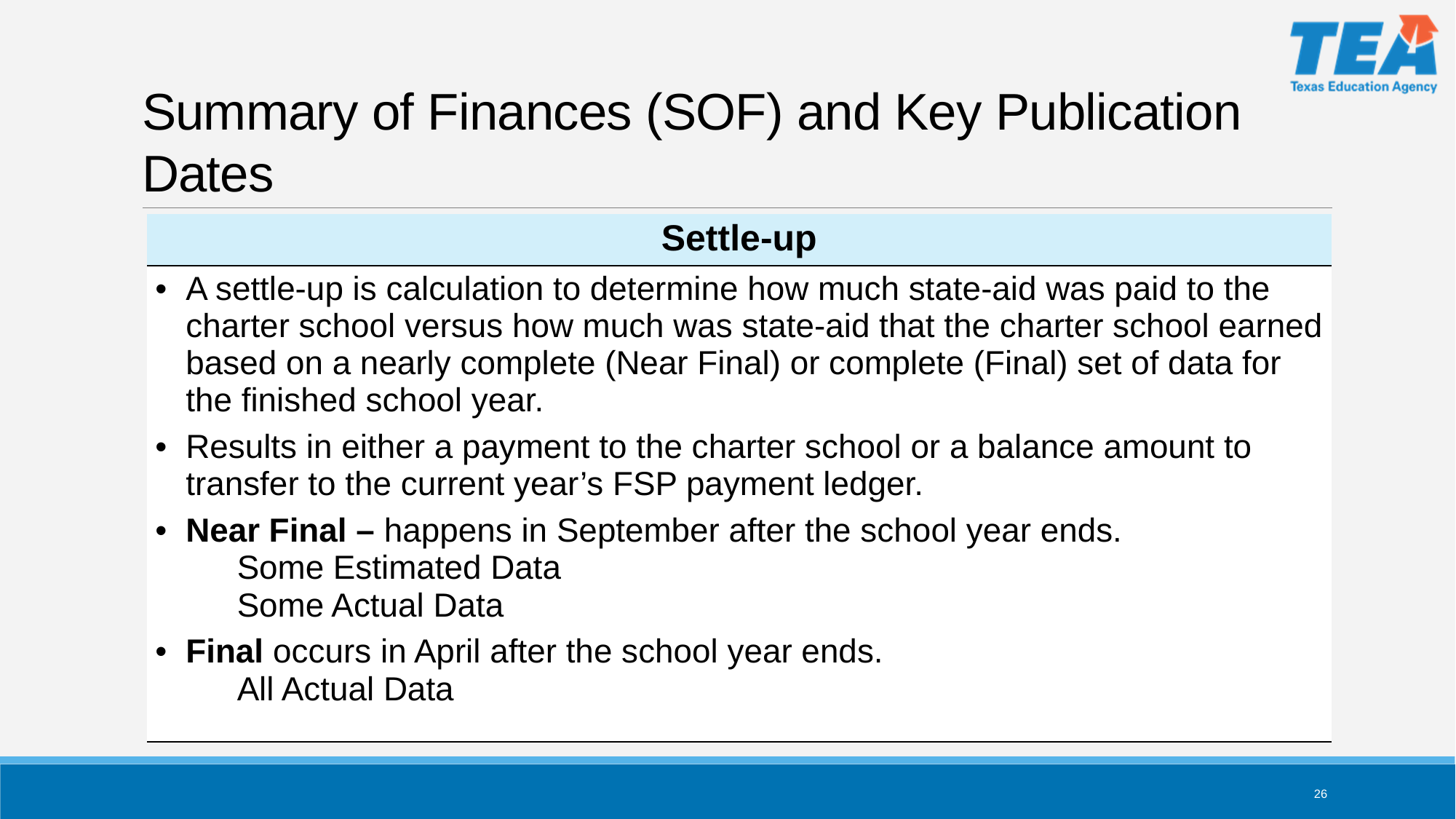

# Summary of Finances (SOF) and Key Publication Dates
| Settle-up |
| --- |
| A settle-up is calculation to determine how much state-aid was paid to the charter school versus how much was state-aid that the charter school earned based on a nearly complete (Near Final) or complete (Final) set of data for the finished school year. Results in either a payment to the charter school or a balance amount to transfer to the current year’s FSP payment ledger. Near Final – happens in September after the school year ends. Some Estimated Data Some Actual Data Final occurs in April after the school year ends. All Actual Data |
26